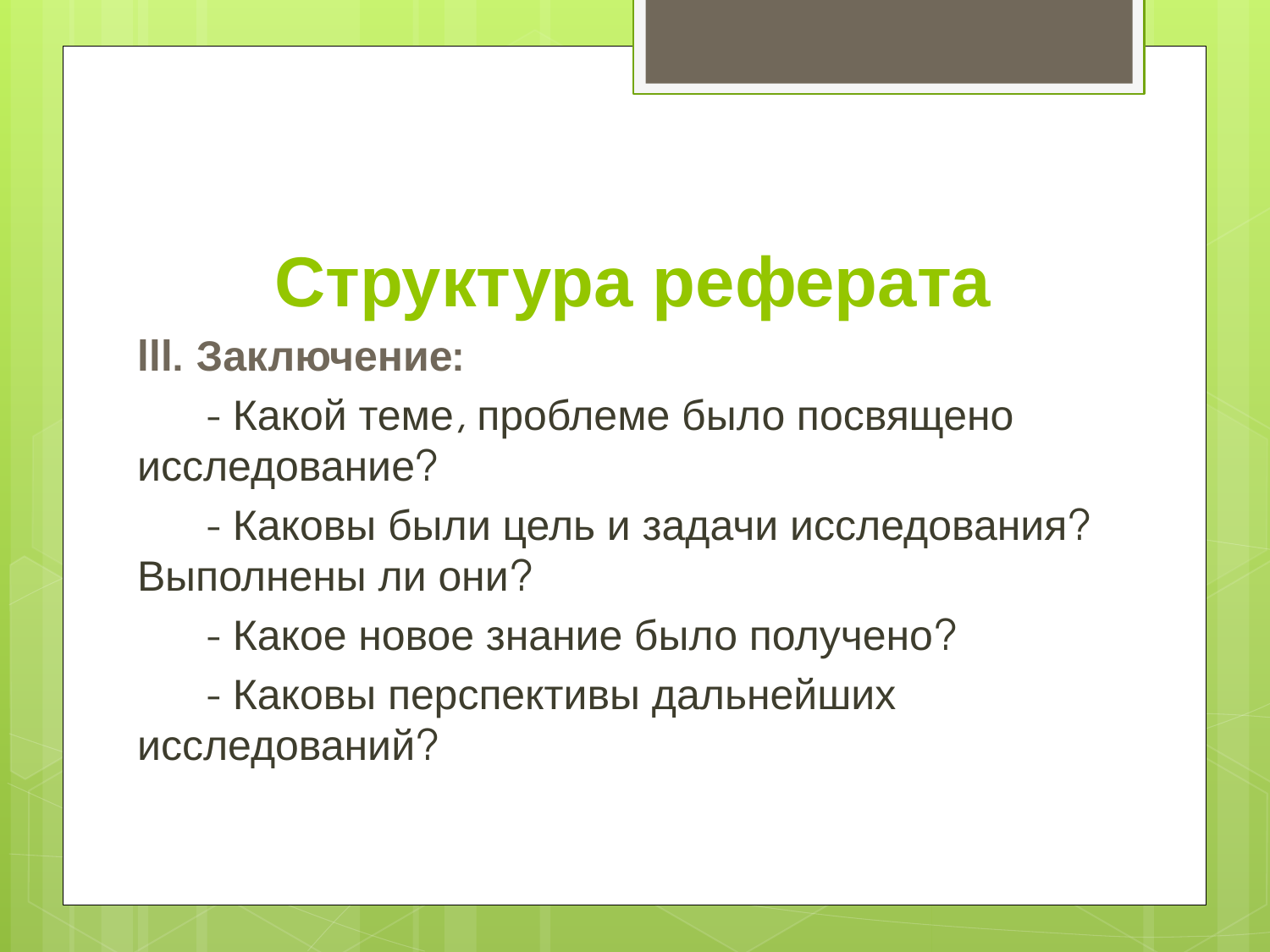

# Структура реферата
III. Заключение:
      - Какой теме, проблеме было посвящено исследование?
      - Каковы были цель и задачи исследования? Выполнены ли они?
      - Какое новое знание было получено?
      - Каковы перспективы дальнейших исследований?